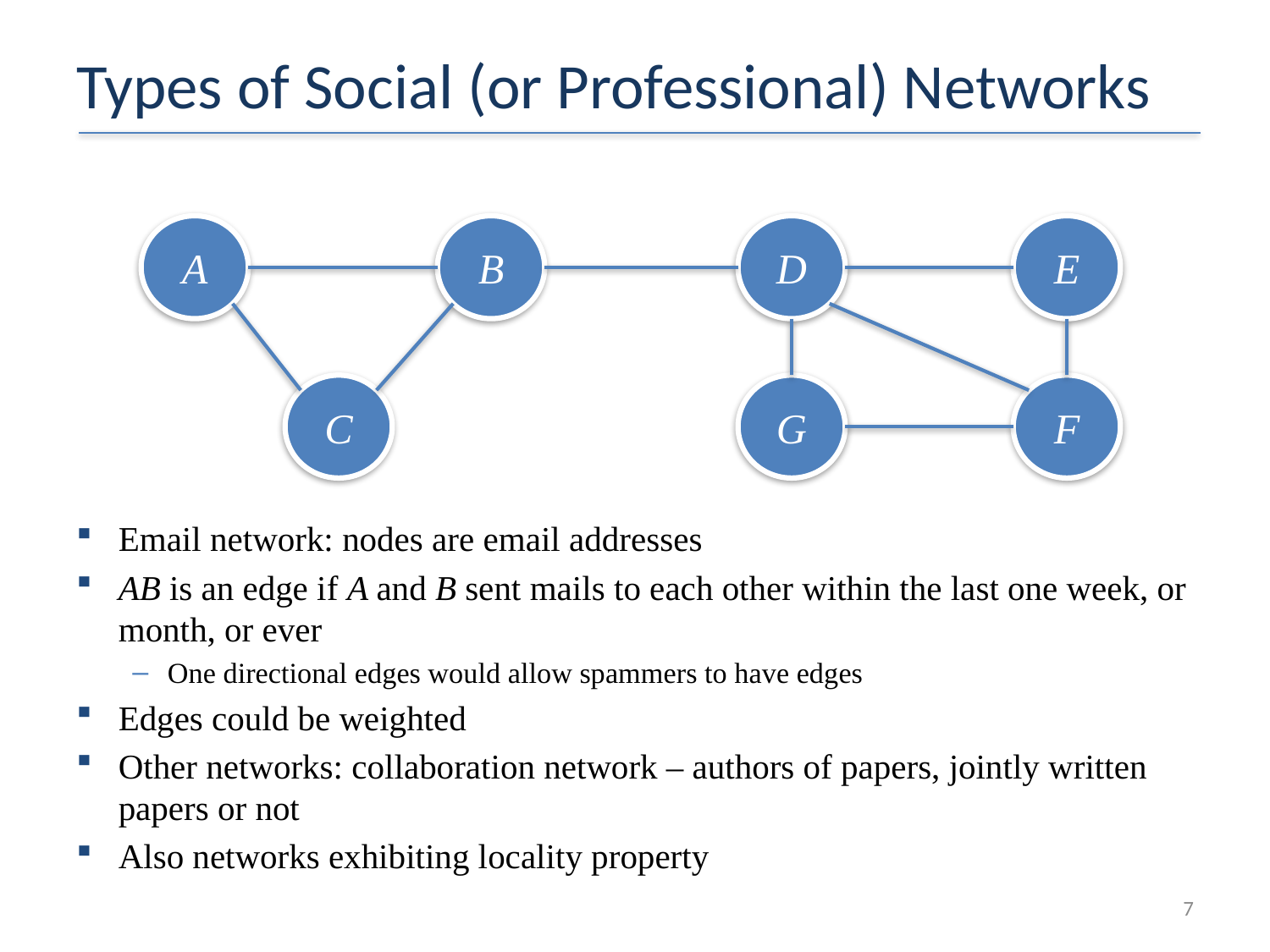

# Types of Social (or Professional) Networks
A
B
D
E
C
G
F
Email network: nodes are email addresses
AB is an edge if A and B sent mails to each other within the last one week, or month, or ever
One directional edges would allow spammers to have edges
Edges could be weighted
Other networks: collaboration network – authors of papers, jointly written papers or not
Also networks exhibiting locality property
7